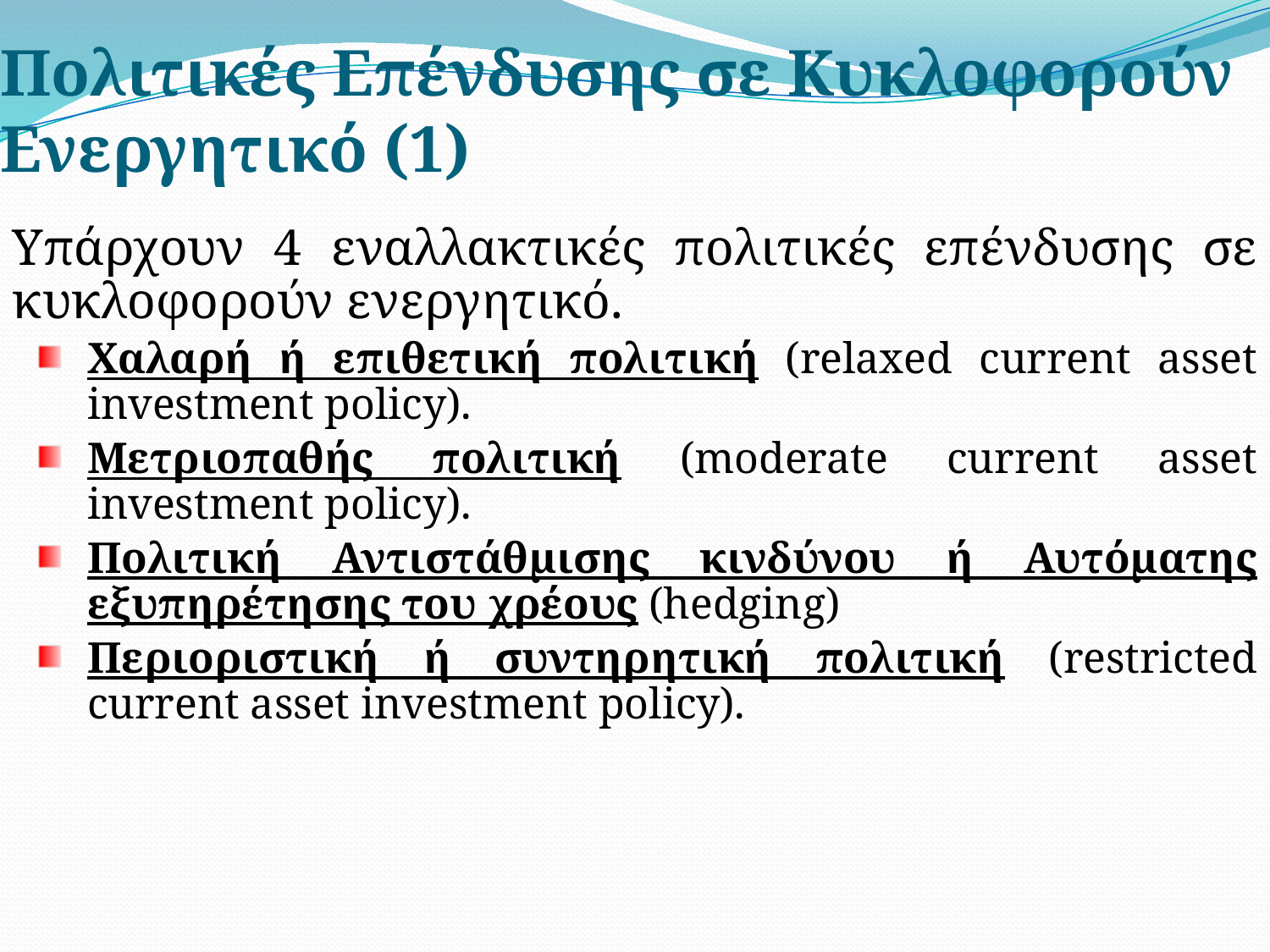

# Πολιτικές Επένδυσης σε Κυκλοφορούν Ενεργητικό (1)
Υπάρχουν 4 εναλλακτικές πολιτικές επένδυσης σε κυκλοφορούν ενεργητικό.
Χαλαρή ή επιθετική πολιτική (relaxed current asset investment policy).
Μετριοπαθής πολιτική (moderate current asset investment policy).
Πολιτική Αντιστάθμισης κινδύνου ή Αυτόματης εξυπηρέτησης του χρέους (hedging)
Περιοριστική ή συντηρητική πολιτική (restricted current asset investment policy).